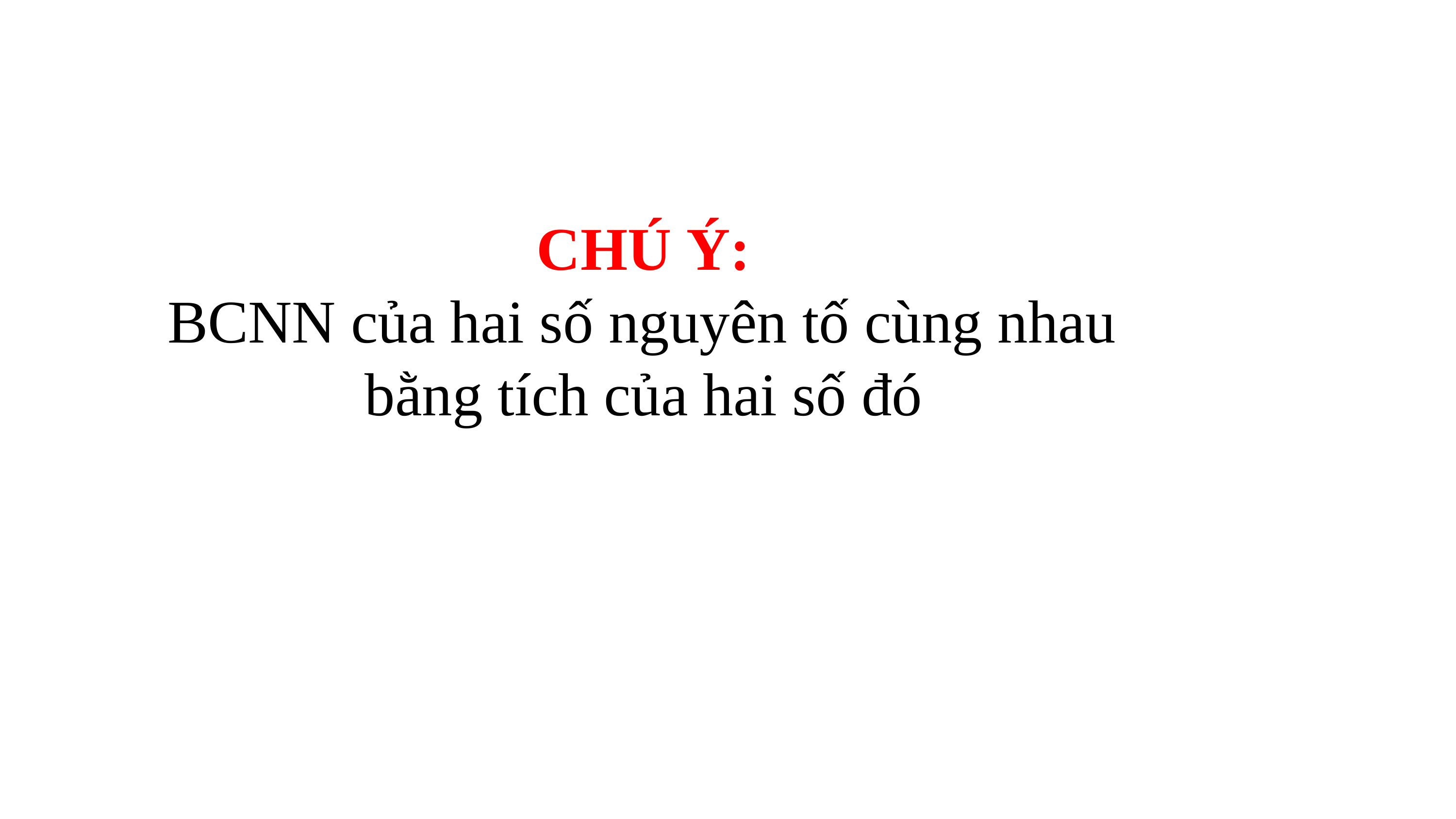

CHÚ Ý:
 BCNN của hai số nguyên tố cùng nhau
bằng tích của hai số đó